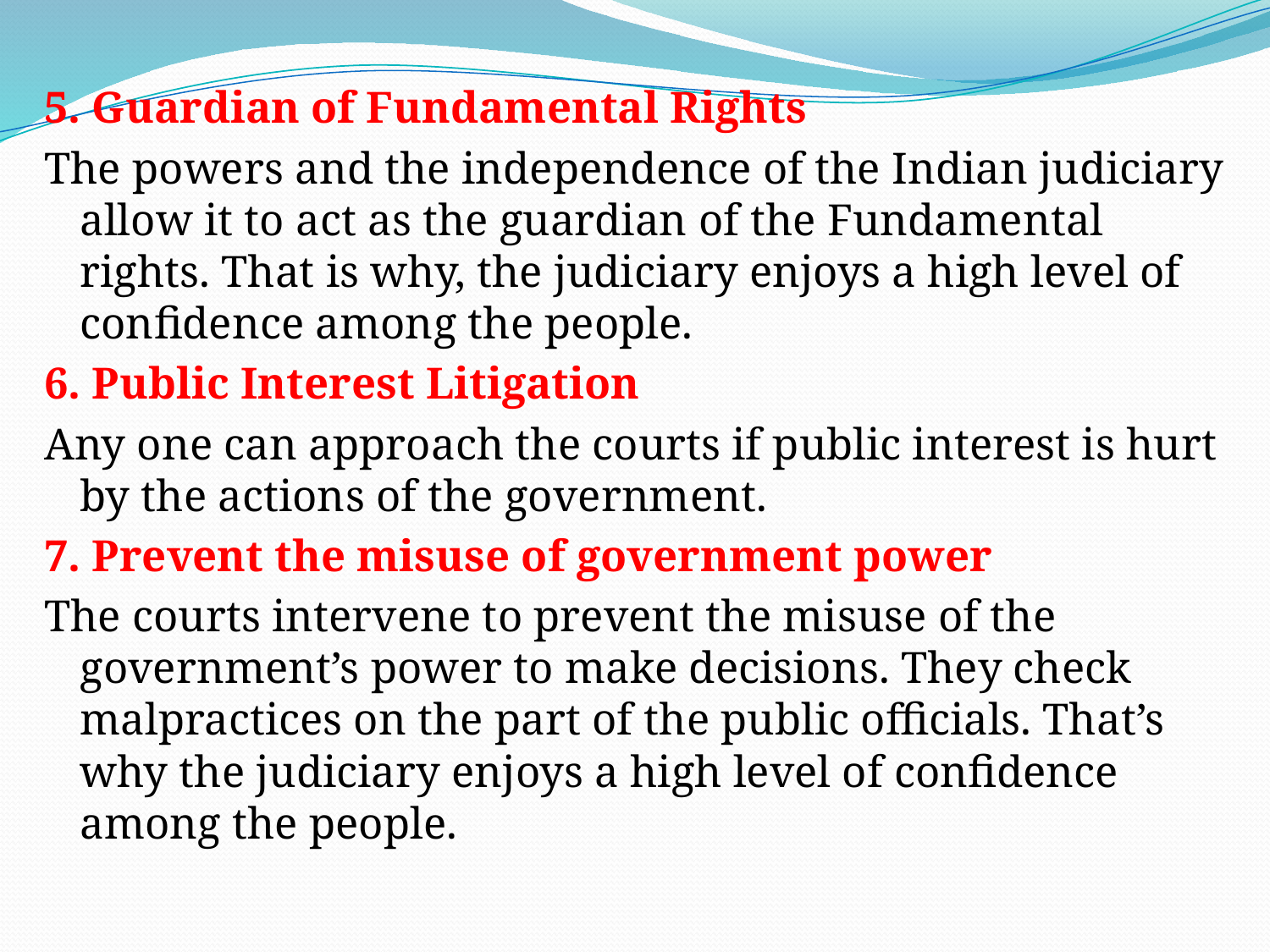

#
5. Guardian of Fundamental Rights
The powers and the independence of the Indian judiciary allow it to act as the guardian of the Fundamental rights. That is why, the judiciary enjoys a high level of confidence among the people.
6. Public Interest Litigation
Any one can approach the courts if public interest is hurt by the actions of the government.
7. Prevent the misuse of government power
The courts intervene to prevent the misuse of the government’s power to make decisions. They check malpractices on the part of the public officials. That’s why the judiciary enjoys a high level of confidence among the people.